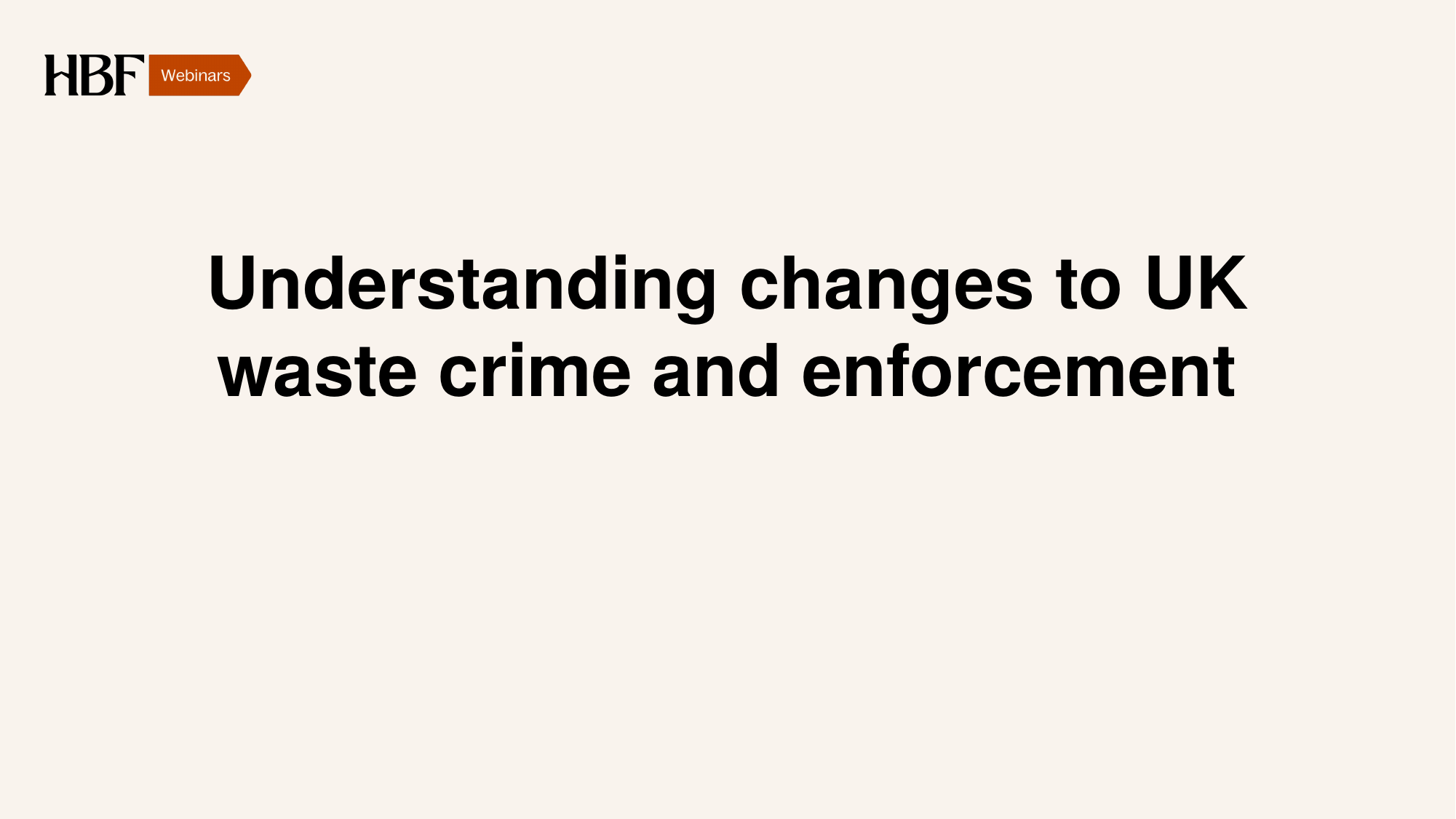

# Understanding changes to UK waste crime and enforcement